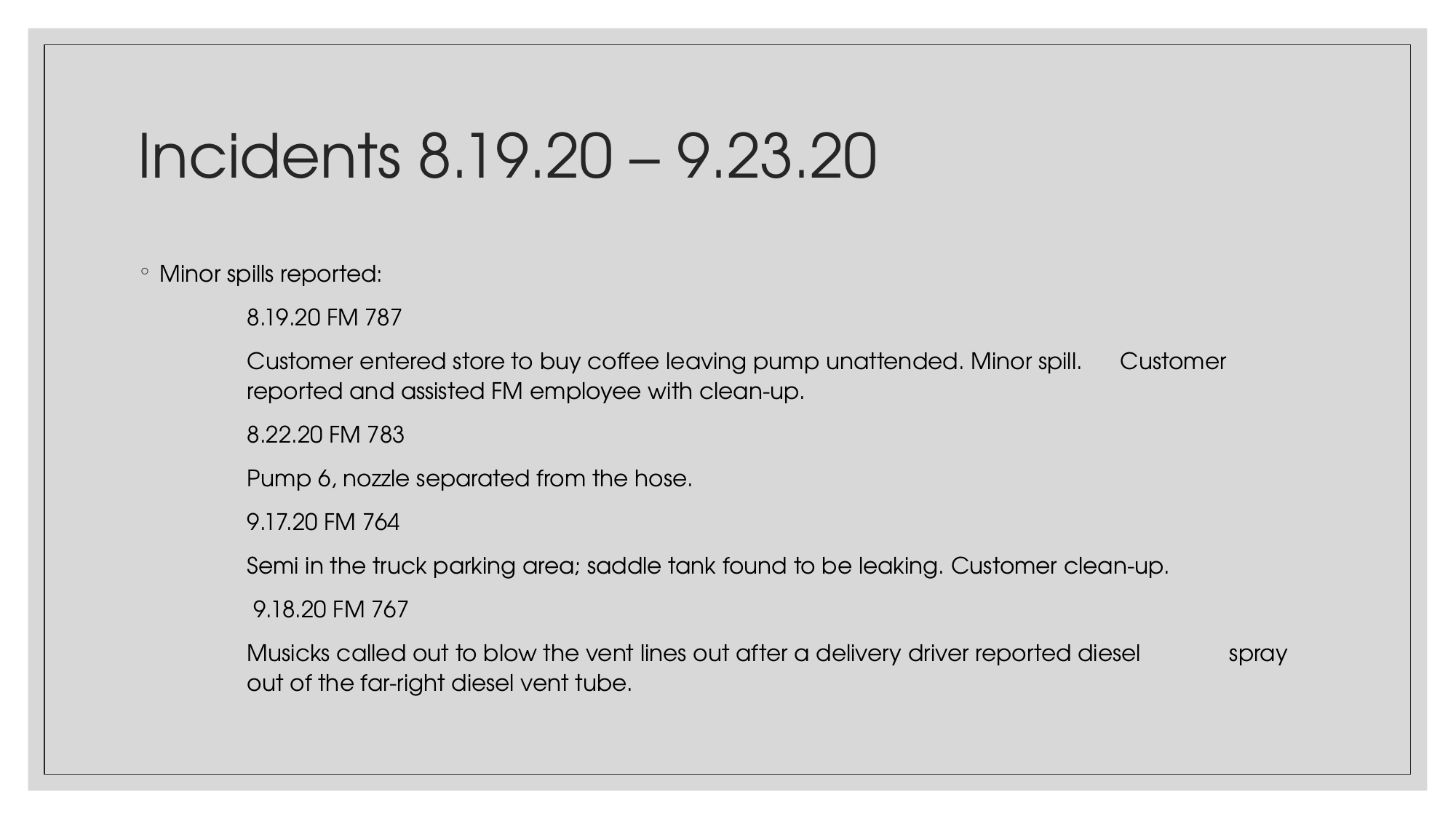

# Incidents 8.19.20 – 9.23.20
Minor spills reported:
	8.19.20 FM 787
	Customer entered store to buy coffee leaving pump unattended. Minor spill. 	Customer 	reported and assisted FM employee with clean-up.
	8.22.20 FM 783
	Pump 6, nozzle separated from the hose.
	9.17.20 FM 764
	Semi in the truck parking area; saddle tank found to be leaking. Customer clean-up.
	 9.18.20 FM 767
	Musicks called out to blow the vent lines out after a delivery driver reported diesel 	spray 	out of the far-right diesel vent tube.